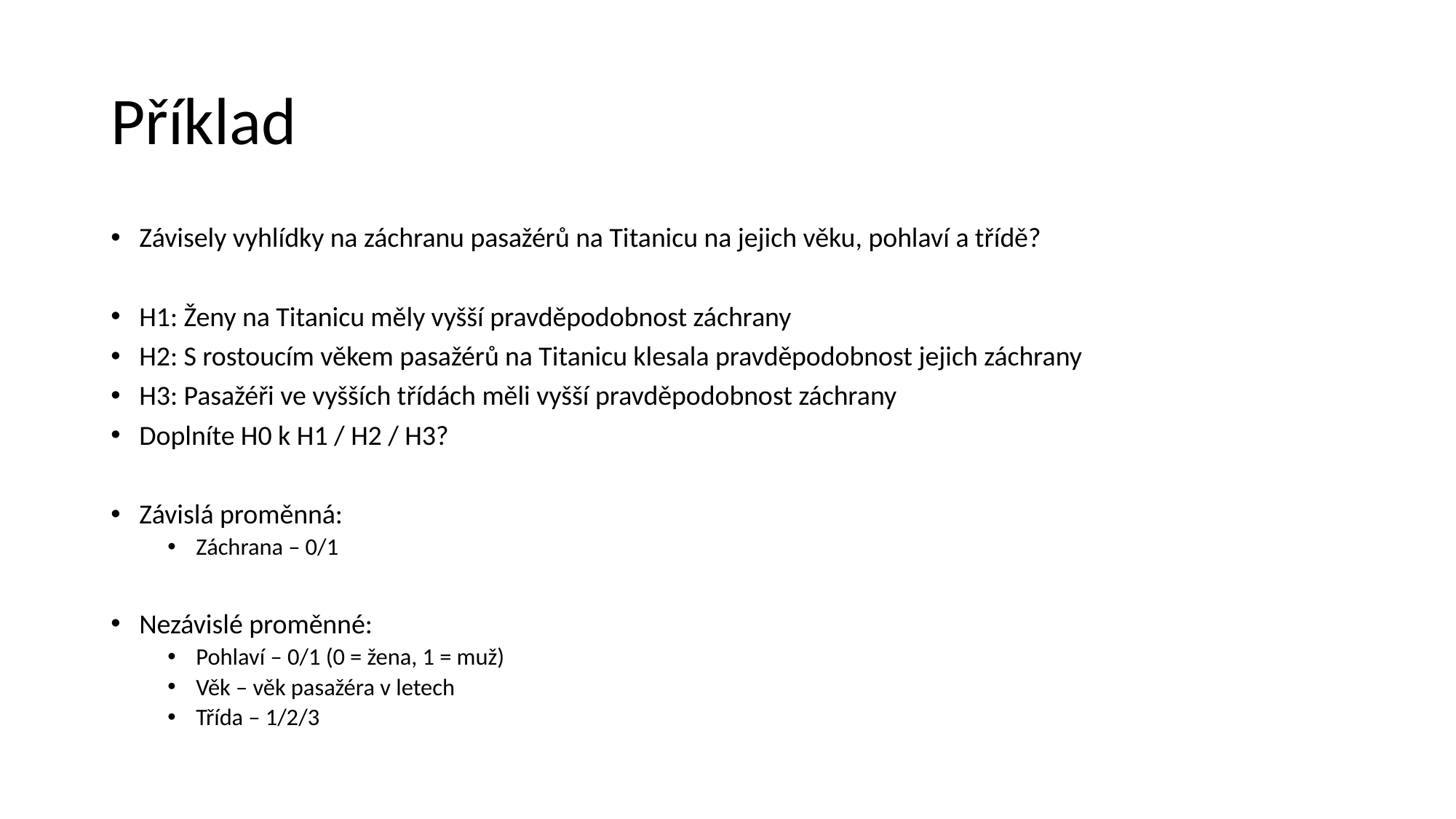

# Příklad
Závisely vyhlídky na záchranu pasažérů na Titanicu na jejich věku, pohlaví a třídě?

H1: Ženy na Titanicu měly vyšší pravděpodobnost záchrany
H2: S rostoucím věkem pasažérů na Titanicu klesala pravděpodobnost jejich záchrany
H3: Pasažéři ve vyšších třídách měli vyšší pravděpodobnost záchrany
Doplníte H0 k H1 / H2 / H3?

Závislá proměnná:
Záchrana – 0/1

Nezávislé proměnné:
Pohlaví – 0/1 (0 = žena, 1 = muž)
Věk – věk pasažéra v letech
Třída – 1/2/3